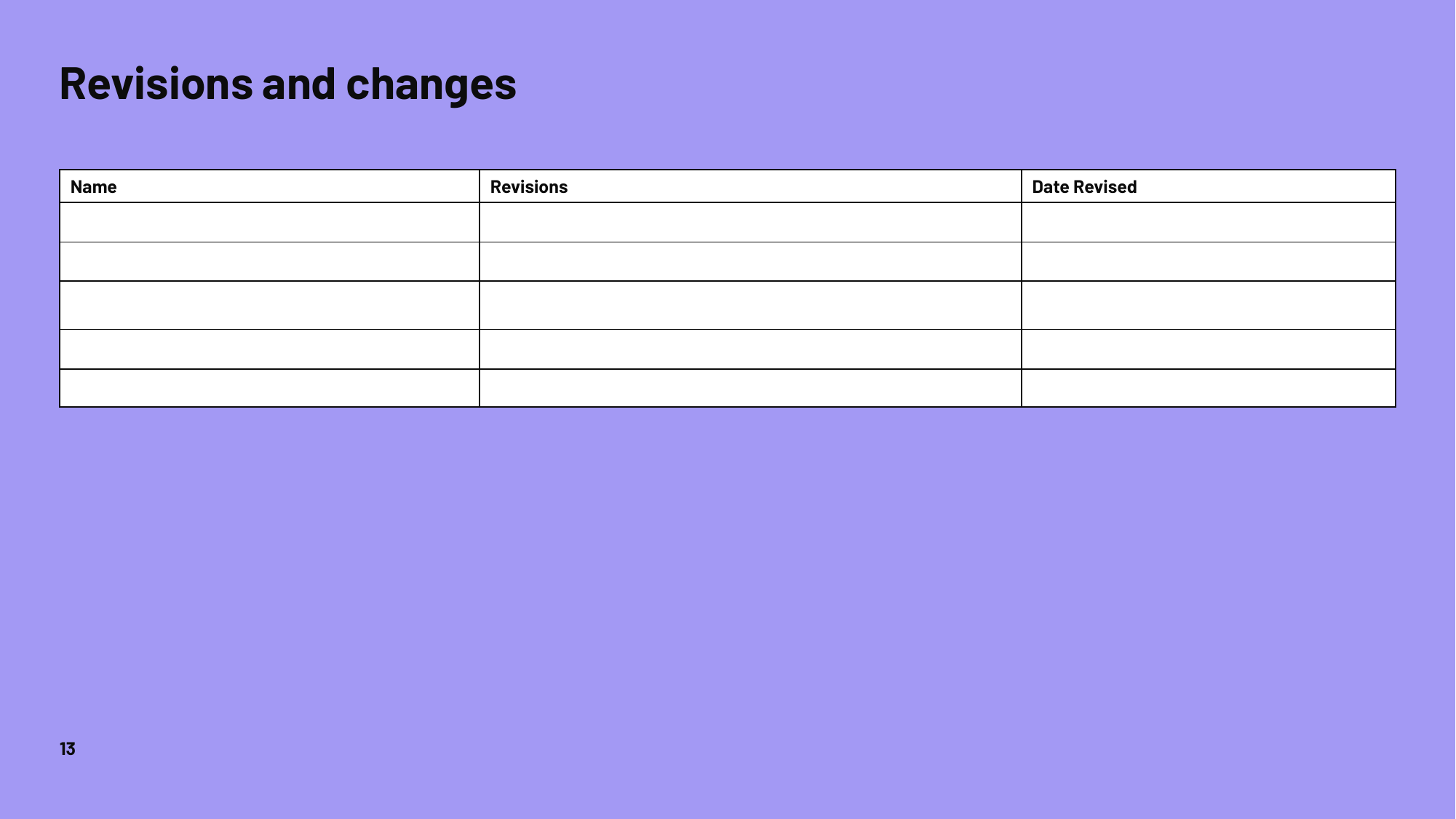

# Revisions and changes
| Name | Revisions | Date Revised |
| --- | --- | --- |
|  |  |  |
|  |  |  |
|  |  |  |
|  |  |  |
|  |  |  |
13